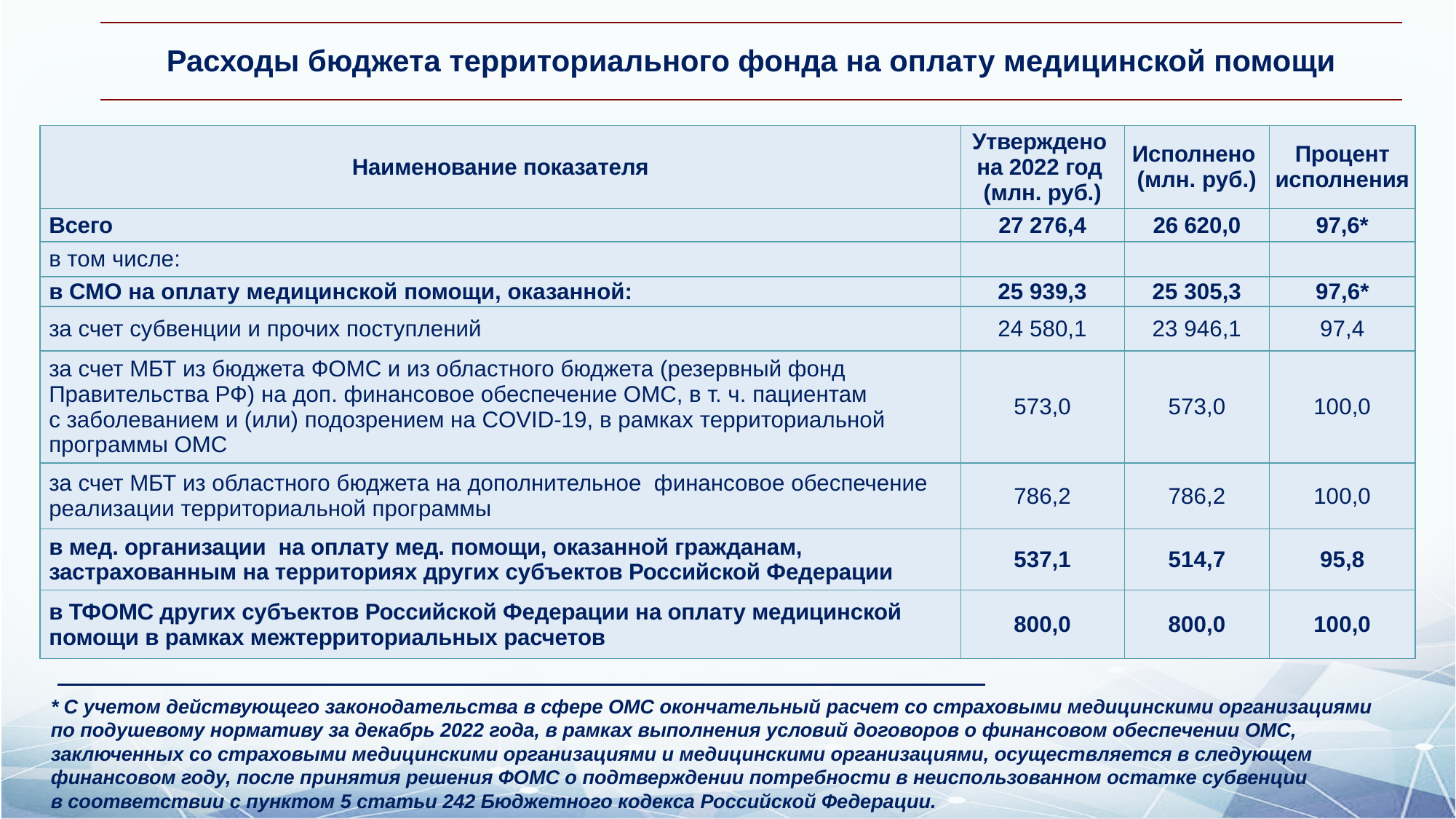

| Расходы бюджета территориального фонда на оплату медицинской помощи |
| --- |
| Наименование показателя | Утверждено на 2022 год (млн. руб.) | Исполнено (млн. руб.) | Процент исполнения |
| --- | --- | --- | --- |
| Всего | 27 276,4 | 26 620,0 | 97,6\* |
| в том числе: |  |  |  |
| в СМО на оплату медицинской помощи, оказанной: | 25 939,3 | 25 305,3 | 97,6\* |
| за счет субвенции и прочих поступлений | 24 580,1 | 23 946,1 | 97,4 |
| за счет МБТ из бюджета ФОМС и из областного бюджета (резервный фонд Правительства РФ) на доп. финансовое обеспечение ОМС, в т. ч. пациентам с заболеванием и (или) подозрением на COVID-19, в рамках территориальной программы ОМС | 573,0 | 573,0 | 100,0 |
| за счет МБТ из областного бюджета на дополнительное финансовое обеспечение реализации территориальной программы | 786,2 | 786,2 | 100,0 |
| в мед. организации на оплату мед. помощи, оказанной гражданам, застрахованным на территориях других субъектов Российской Федерации | 537,1 | 514,7 | 95,8 |
| в ТФОМС других субъектов Российской Федерации на оплату медицинской помощи в рамках межтерриториальных расчетов | 800,0 | 800,0 | 100,0 |

* С учетом действующего законодательства в сфере ОМС окончательный расчет со страховыми медицинскими организациями
по подушевому нормативу за декабрь 2022 года, в рамках выполнения условий договоров о финансовом обеспечении ОМС, заключенных со страховыми медицинскими организациями и медицинскими организациями, осуществляется в следующем финансовом году, после принятия решения ФОМС о подтверждении потребности в неиспользованном остатке субвенции
в соответствии с пунктом 5 статьи 242 Бюджетного кодекса Российской Федерации.